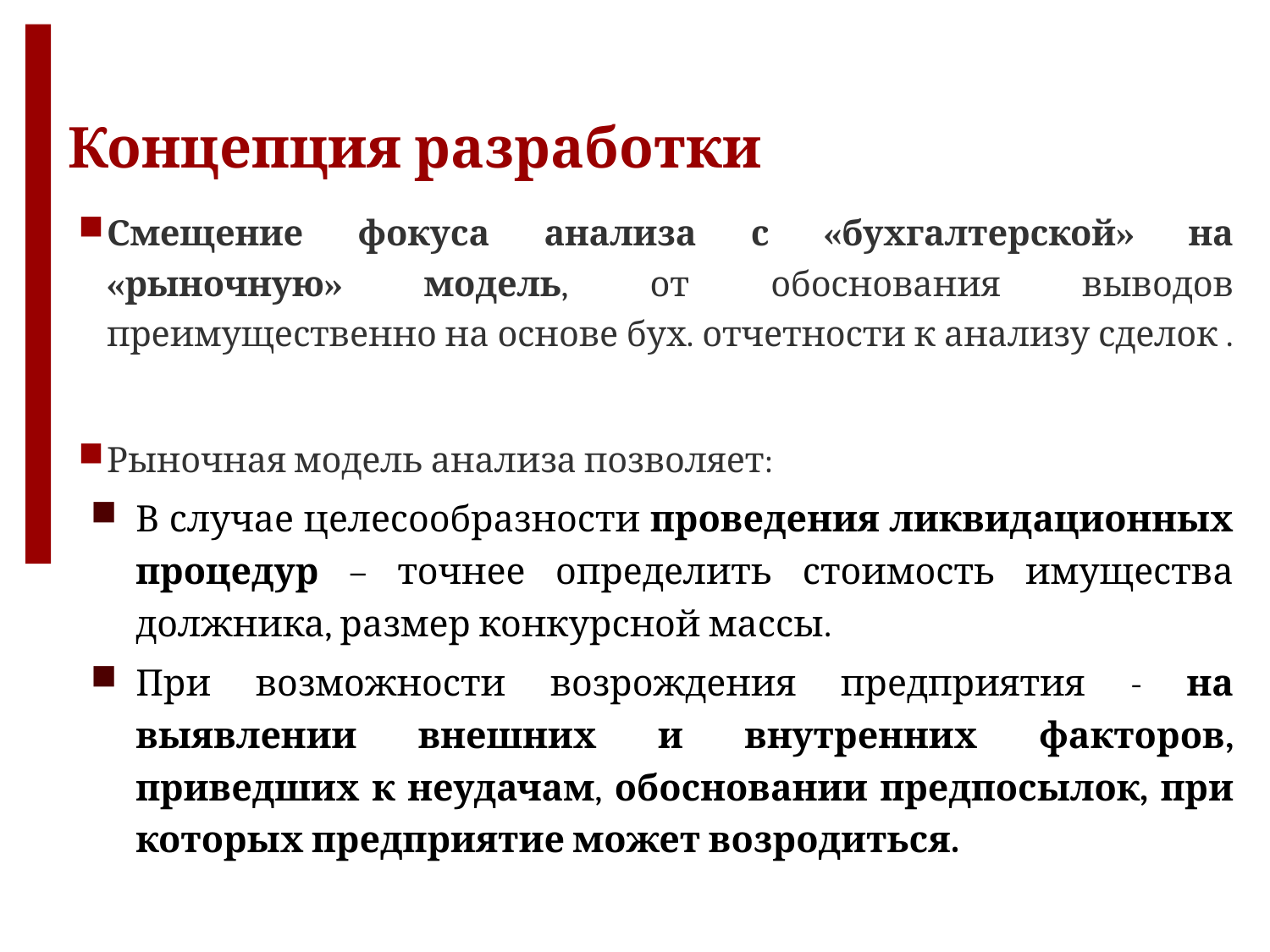

6
# Концепция разработки
Смещение фокуса анализа с «бухгалтерской» на «рыночную» модель, от обоснования выводов преимущественно на основе бух. отчетности к анализу сделок .

Рыночная модель анализа позволяет:
В случае целесообразности проведения ликвидационных процедур – точнее определить стоимость имущества должника, размер конкурсной массы.
При возможности возрождения предприятия - на выявлении внешних и внутренних факторов, приведших к неудачам, обосновании предпосылок, при которых предприятие может возродиться.